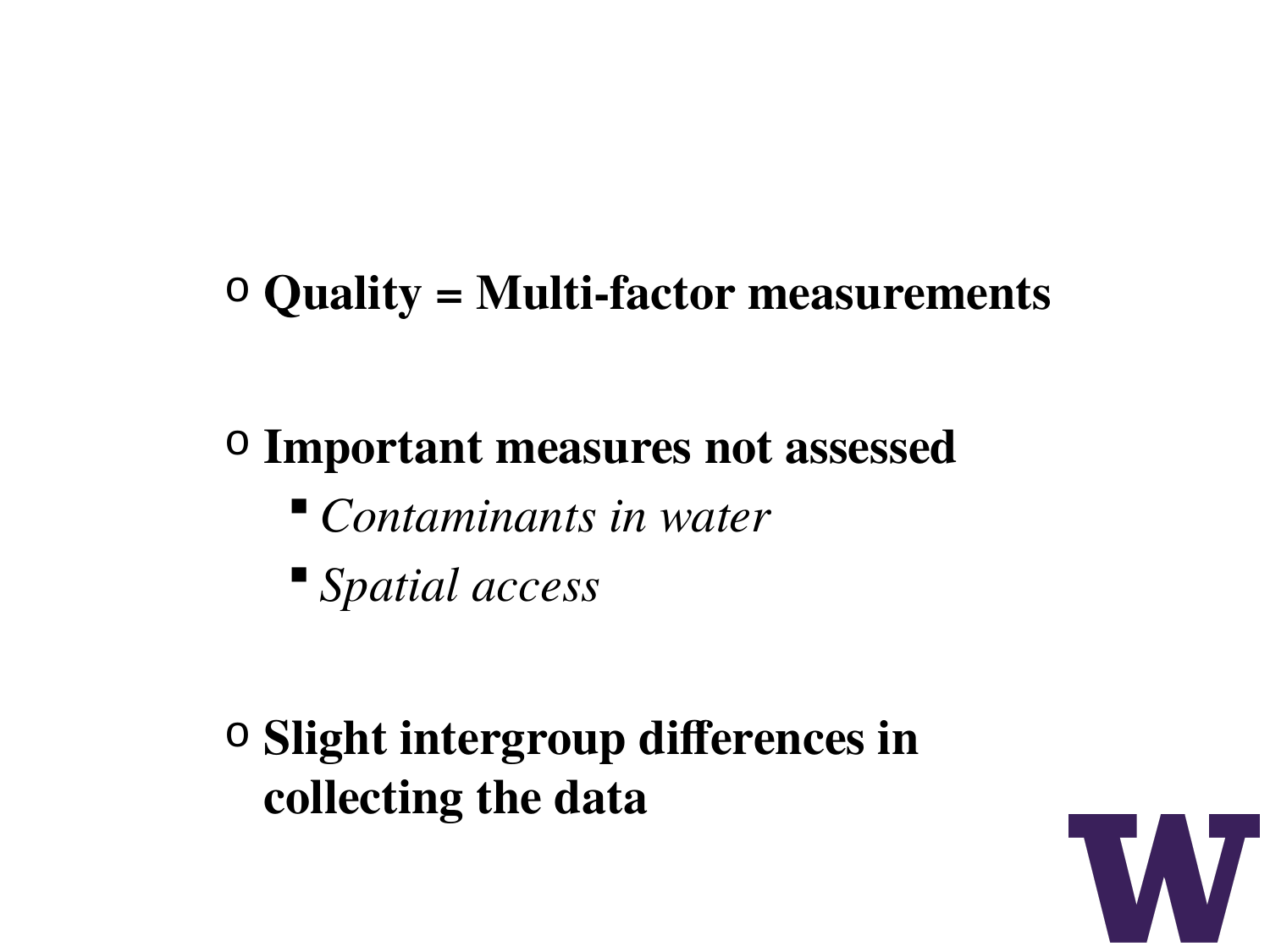

# Limitations of Assessment
Quality = Multi-factor measurements

Important measures not assessed
Contaminants in water
Spatial access

Slight intergroup differences in collecting the data